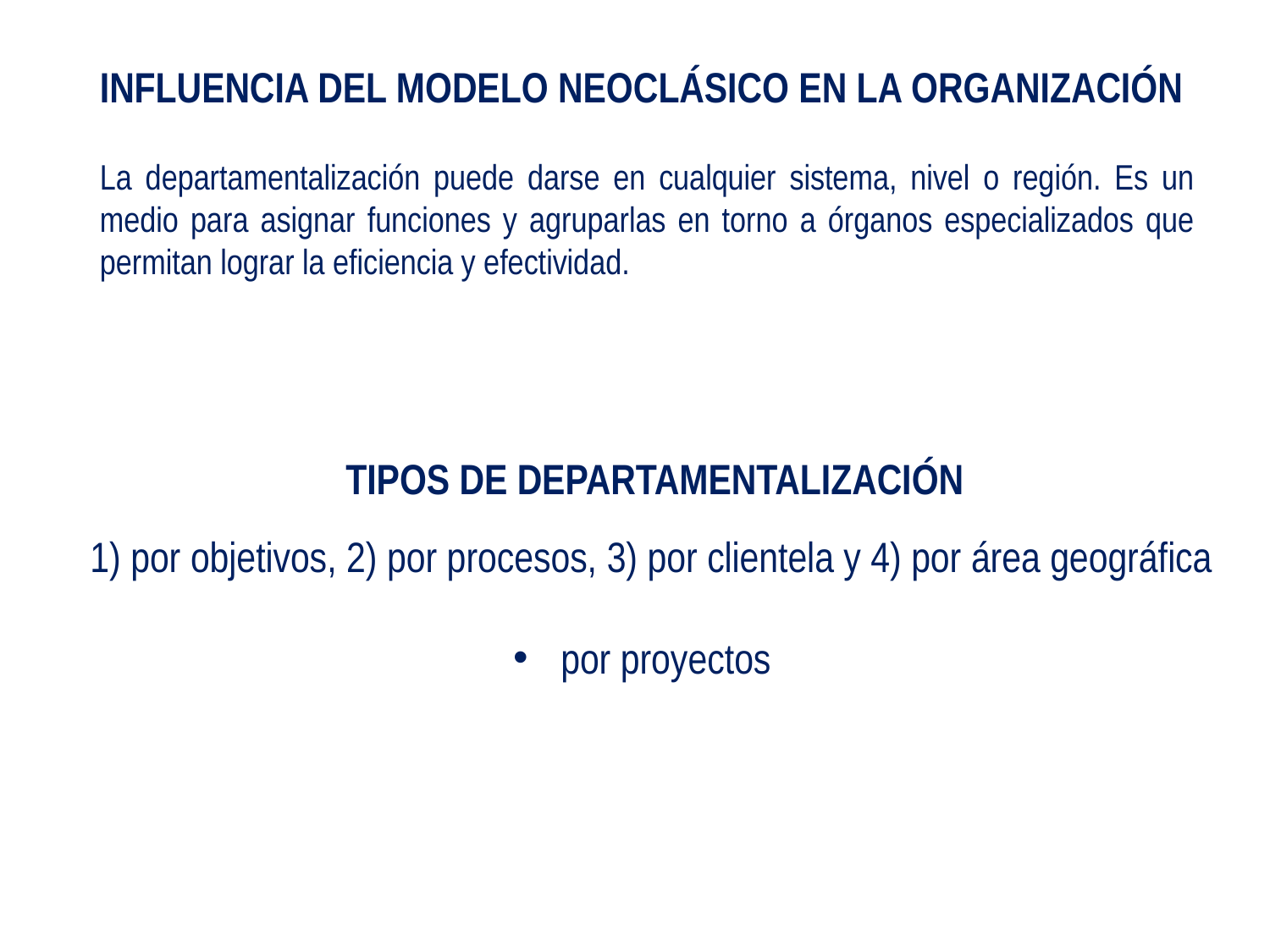

INFLUENCIA DEL MODELO NEOCLÁSICO EN LA ORGANIZACIÓN
La departamentalización puede darse en cualquier sistema, nivel o región. Es un medio para asignar funciones y agruparlas en torno a órganos especializados que permitan lograr la eficiencia y efectividad.

TIPOS DE DEPARTAMENTALIZACIÓN
 1) por objetivos, 2) por procesos, 3) por clientela y 4) por área geográfica

por proyectos